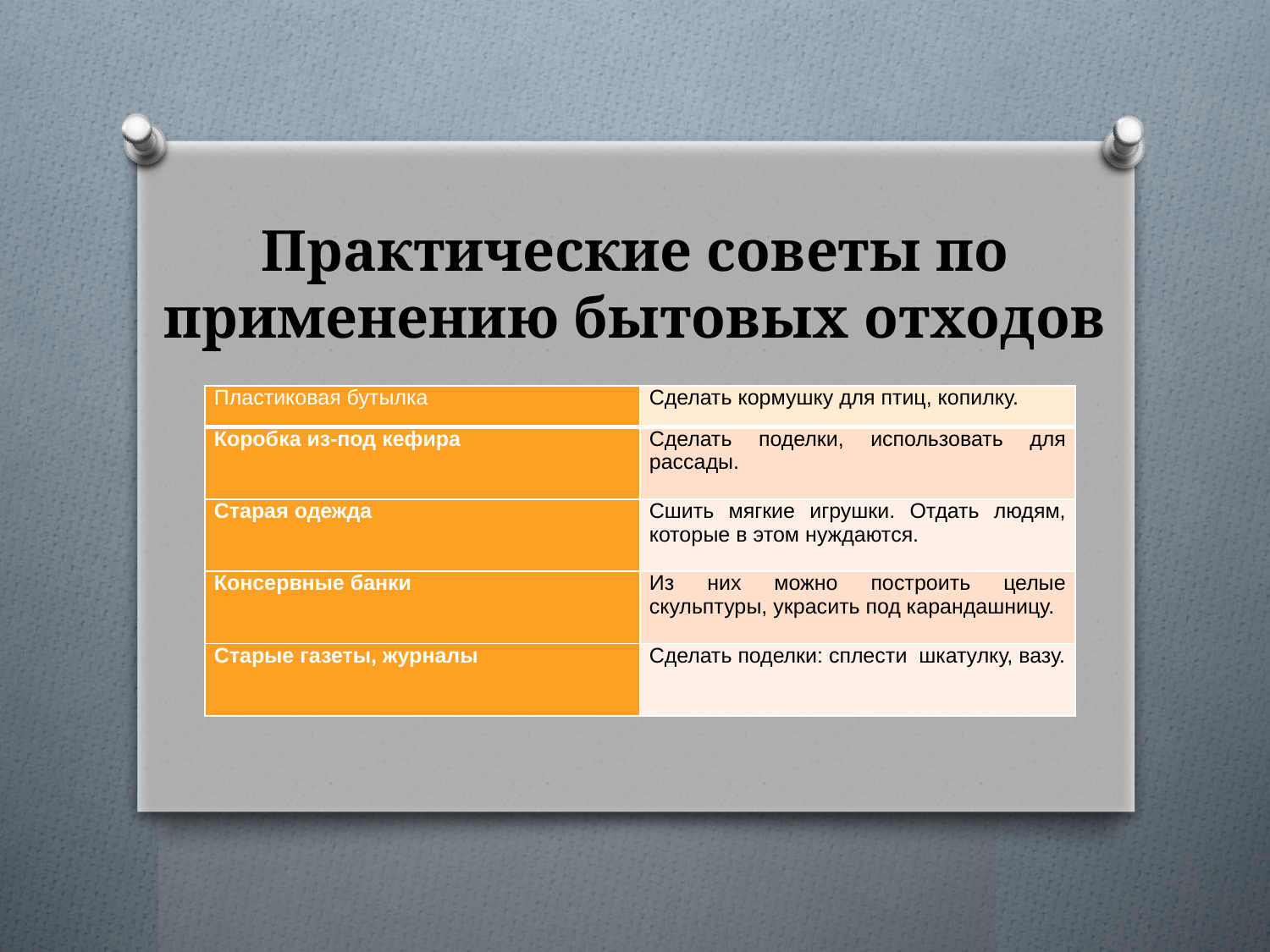

# Практические советы по применению бытовых отходов
| Пластиковая бутылка | Сделать кормушку для птиц, копилку. |
| --- | --- |
| Коробка из-под кефира | Сделать поделки, использовать для рассады. |
| Старая одежда | Сшить мягкие игрушки. Отдать людям, которые в этом нуждаются. |
| Консервные банки | Из них можно построить целые скульптуры, украсить под карандашницу. |
| Старые газеты, журналы | Сделать поделки: сплести  шкатулку, вазу. |